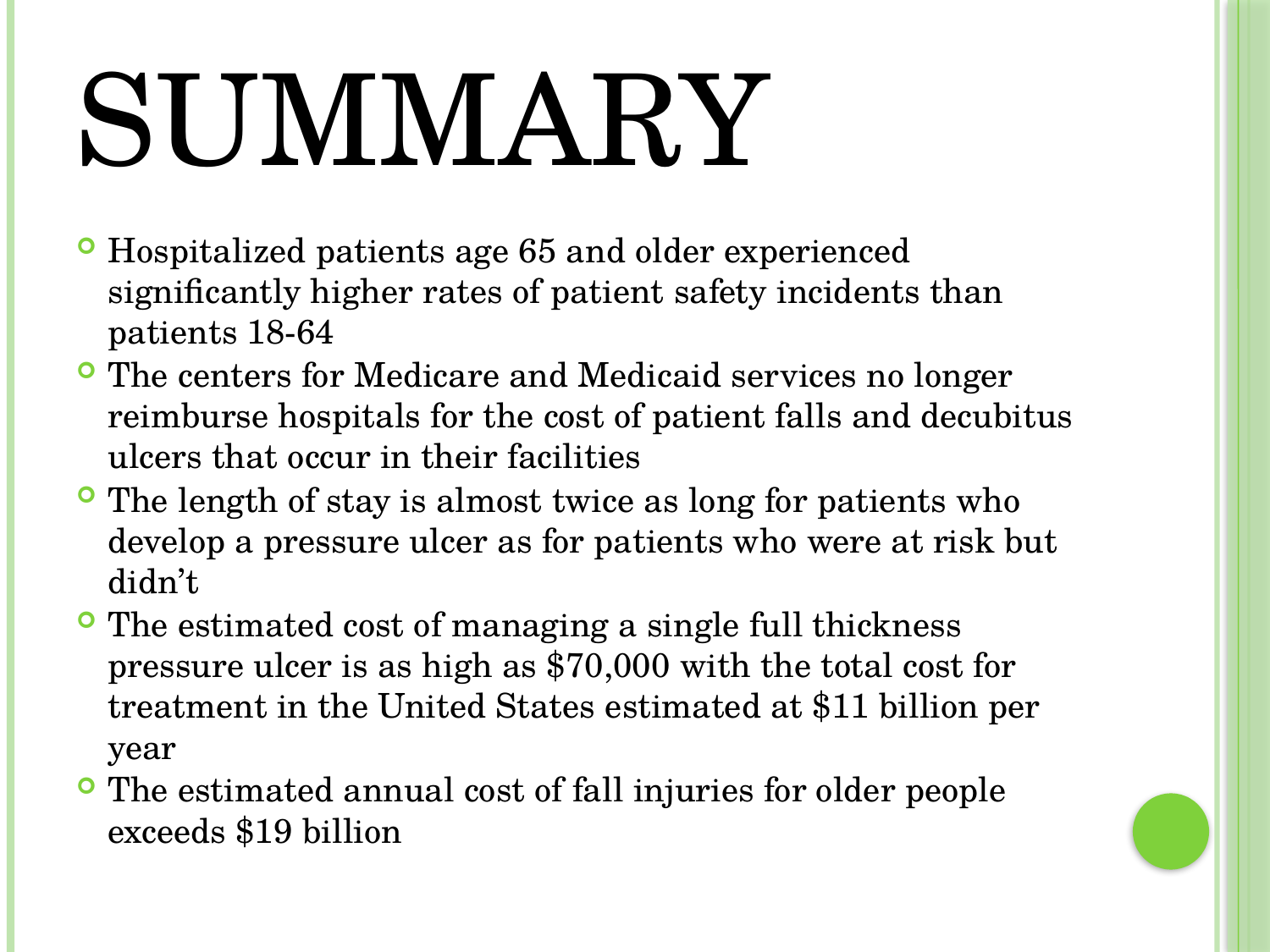

# Summary
Hospitalized patients age 65 and older experienced significantly higher rates of patient safety incidents than patients 18-64
The centers for Medicare and Medicaid services no longer reimburse hospitals for the cost of patient falls and decubitus ulcers that occur in their facilities
The length of stay is almost twice as long for patients who develop a pressure ulcer as for patients who were at risk but didn’t
The estimated cost of managing a single full thickness pressure ulcer is as high as $70,000 with the total cost for treatment in the United States estimated at $11 billion per year
The estimated annual cost of fall injuries for older people exceeds $19 billion